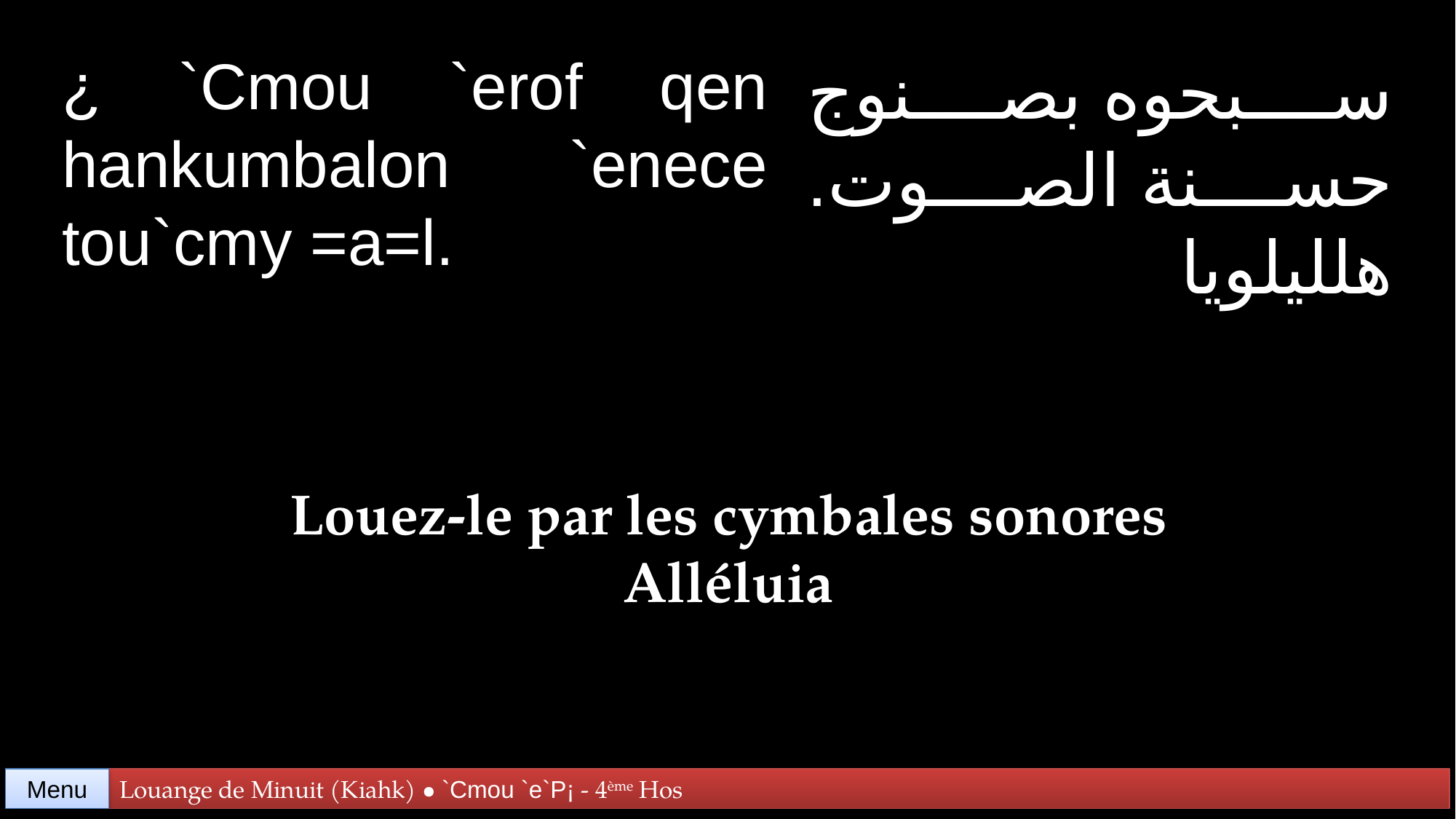

¿ `Cmou `erof qen hankumbalon `enece tou`cmy =a=l.
سبحوه بصنوج حسنة الصوت. هلليلويا
Louez-le par les cymbales sonores
Alléluia
Menu
Louange de Minuit (Kiahk) • `Cmou `e`P¡ - 4ème Hos